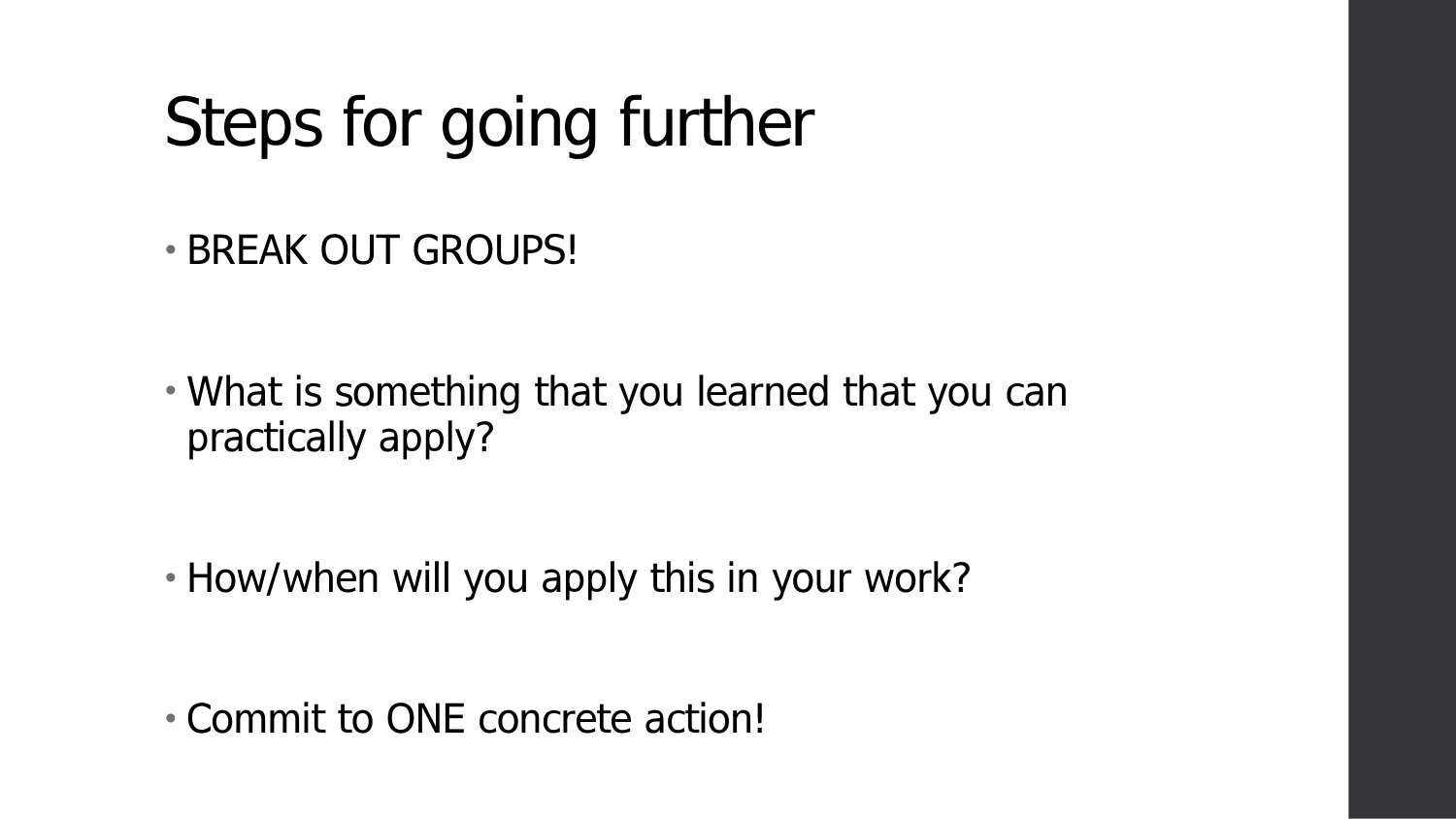

# Steps for going further
BREAK OUT GROUPS!

What is something that you learned that you can practically apply?

How/when will you apply this in your work?

Commit to ONE concrete action!